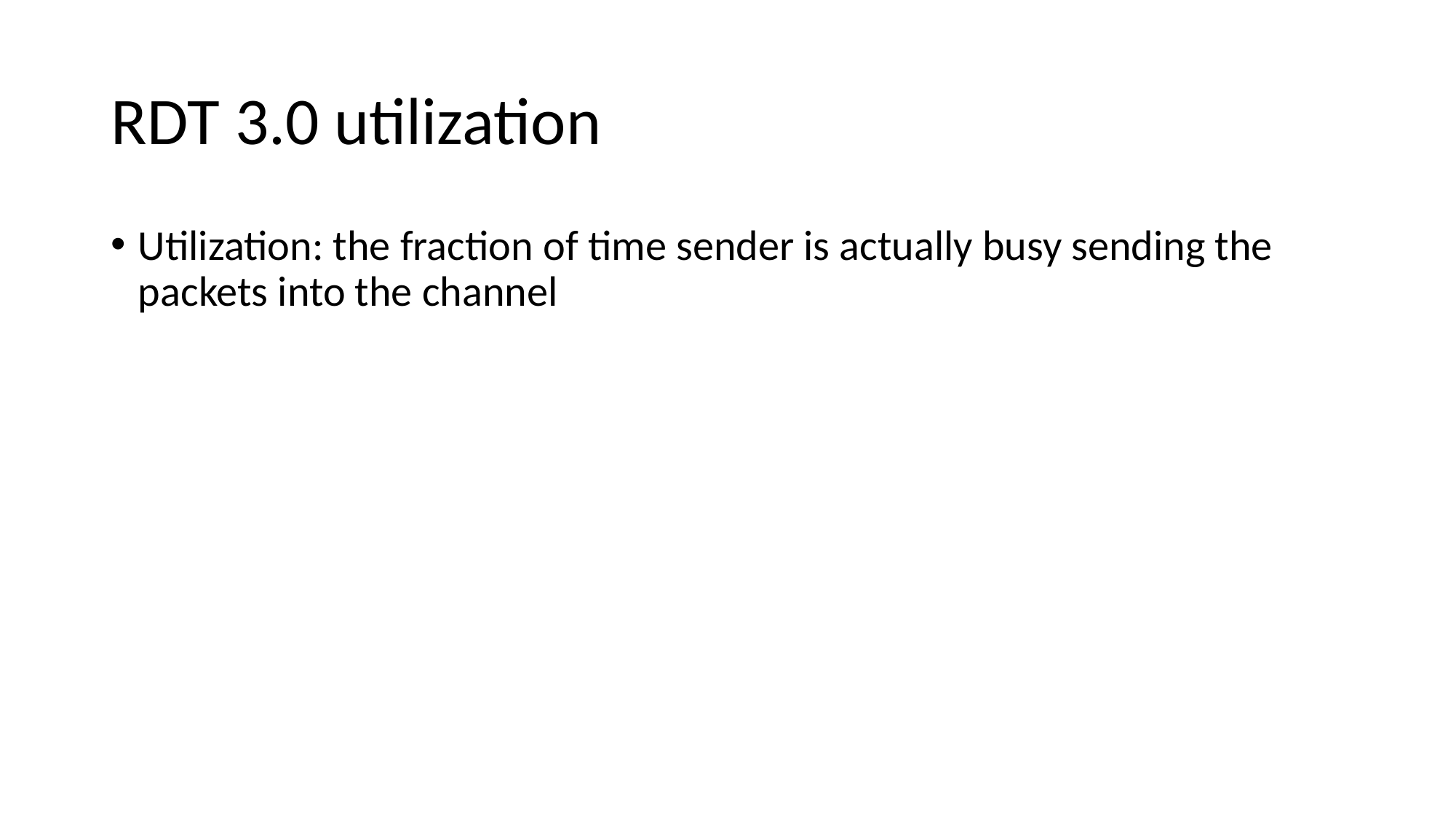

# RDT 3.0 utilization
Utilization: the fraction of time sender is actually busy sending the packets into the channel